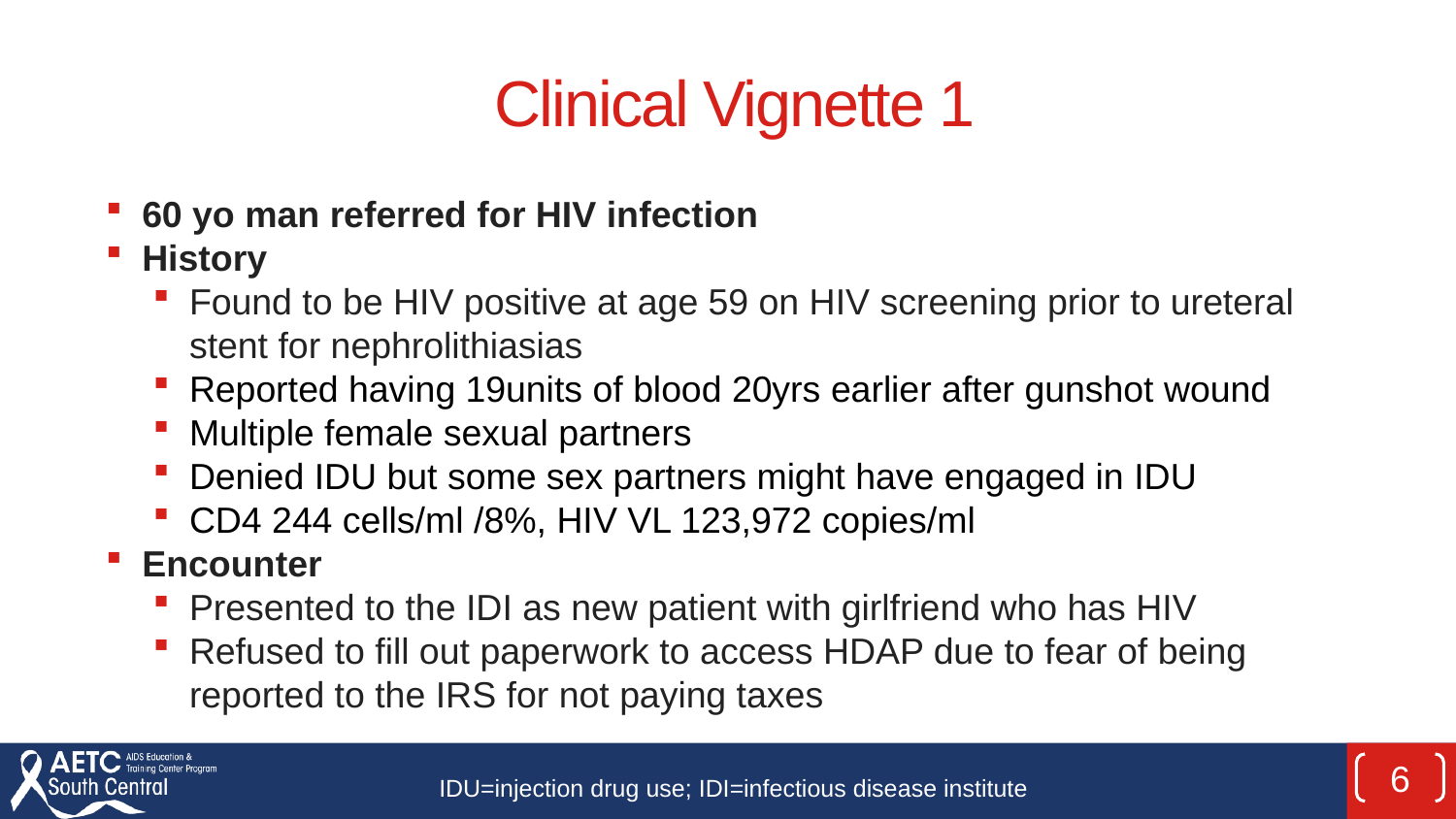

# Clinical Vignette 1
60 yo man referred for HIV infection
History
Found to be HIV positive at age 59 on HIV screening prior to ureteral stent for nephrolithiasias
Reported having 19units of blood 20yrs earlier after gunshot wound
Multiple female sexual partners
Denied IDU but some sex partners might have engaged in IDU
CD4 244 cells/ml /8%, HIV VL 123,972 copies/ml
Encounter
Presented to the IDI as new patient with girlfriend who has HIV
Refused to fill out paperwork to access HDAP due to fear of being reported to the IRS for not paying taxes
IDU=injection drug use; IDI=infectious disease institute